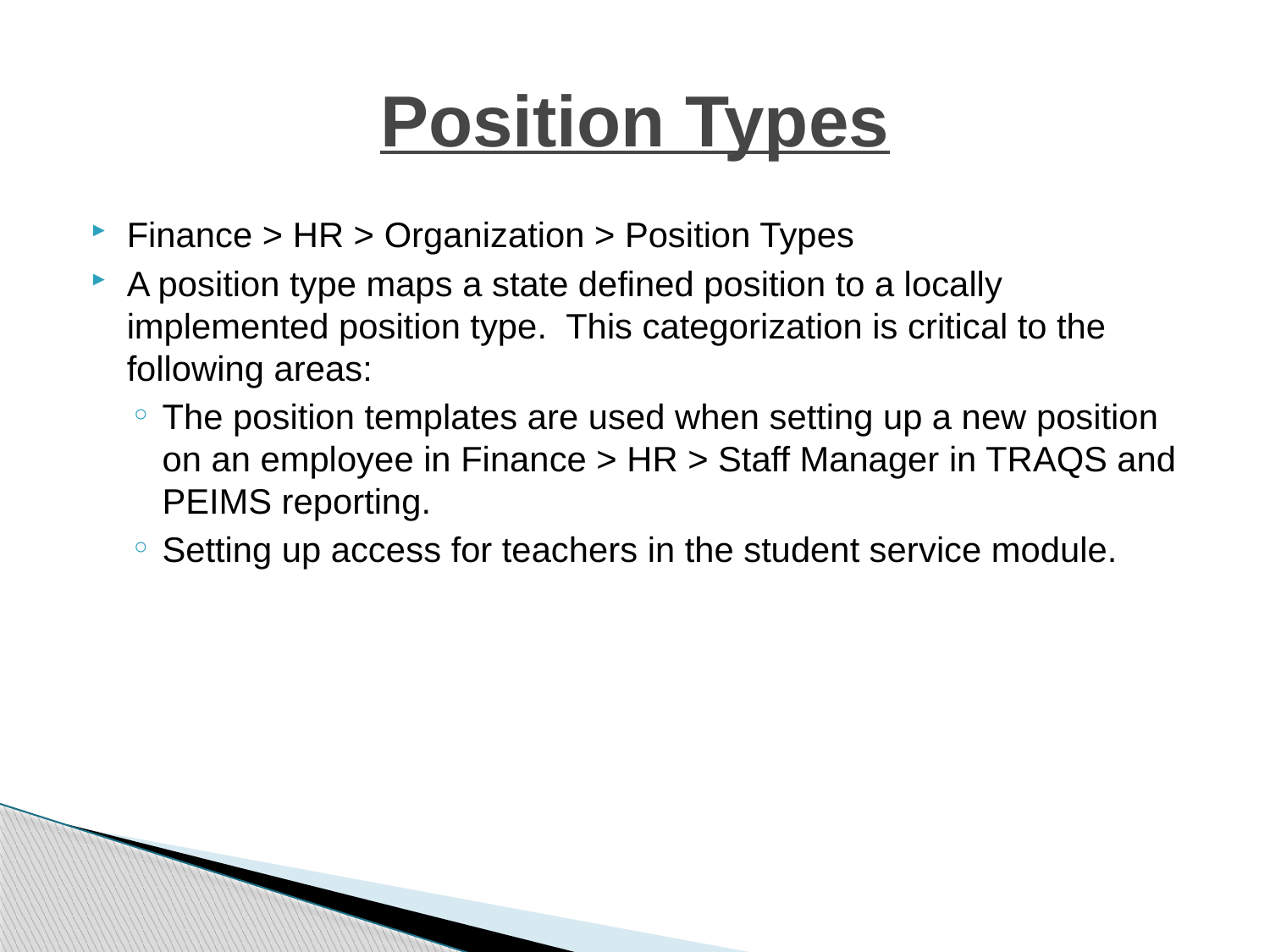

# Position Types
Finance > HR > Organization > Position Types
A position type maps a state defined position to a locally implemented position type.  This categorization is critical to the following areas:
The position templates are used when setting up a new position on an employee in Finance > HR > Staff Manager in TRAQS and PEIMS reporting.
Setting up access for teachers in the student service module.